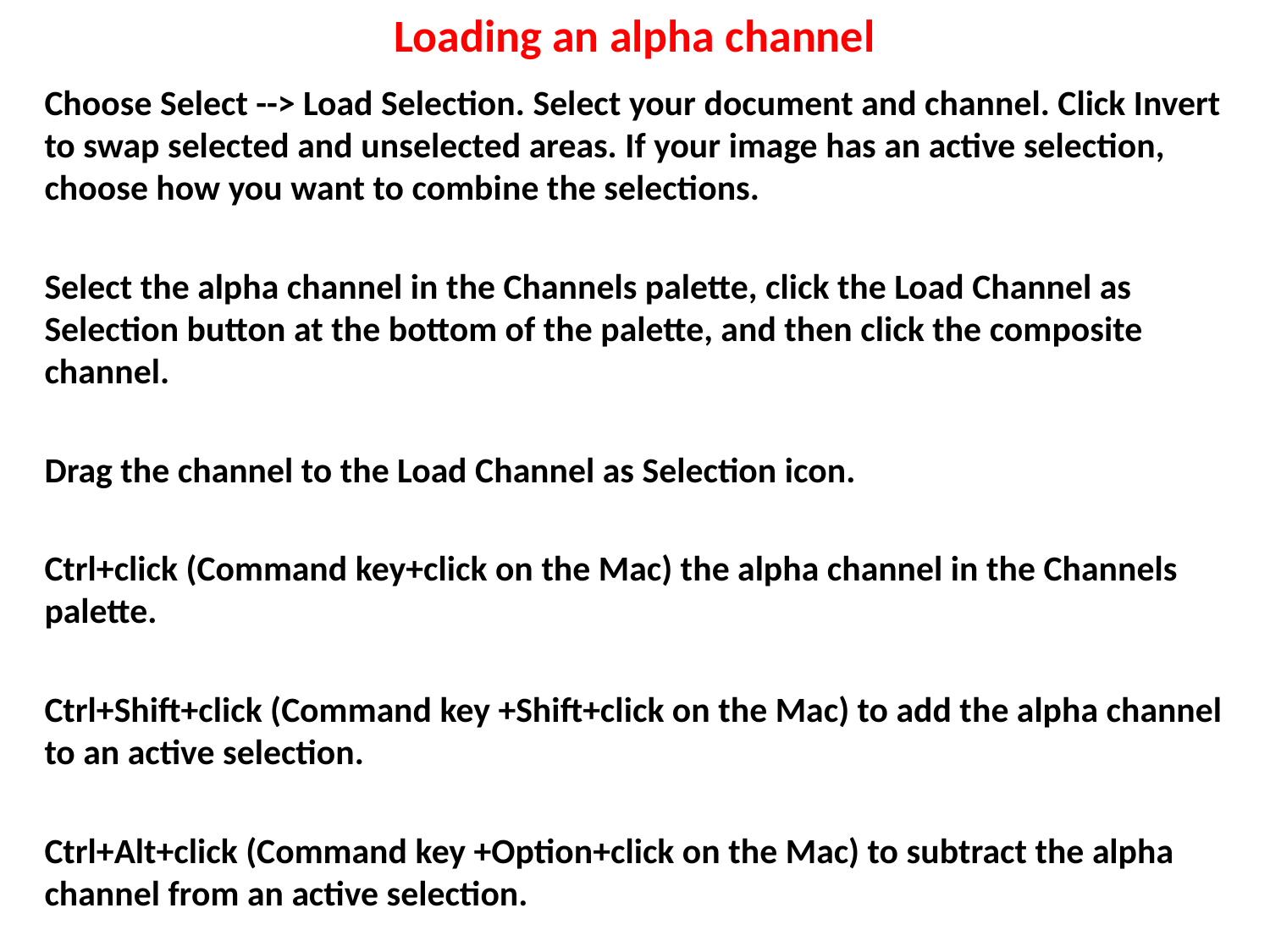

# Loading an alpha channel
Choose Select --> Load Selection. Select your document and channel. Click Invert to swap selected and unselected areas. If your image has an active selection, choose how you want to combine the selections.

Select the alpha channel in the Channels palette, click the Load Channel as Selection button at the bottom of the palette, and then click the composite channel.

Drag the channel to the Load Channel as Selection icon.

Ctrl+click (Command key+click on the Mac) the alpha channel in the Channels palette.

Ctrl+Shift+click (Command key +Shift+click on the Mac) to add the alpha channel to an active selection.

Ctrl+Alt+click (Command key +Option+click on the Mac) to subtract the alpha channel from an active selection.

Ctrl+Alt+Shift+click (Command key +Option+Shift+click on the Mac) to intersect the alpha channel with an active selection